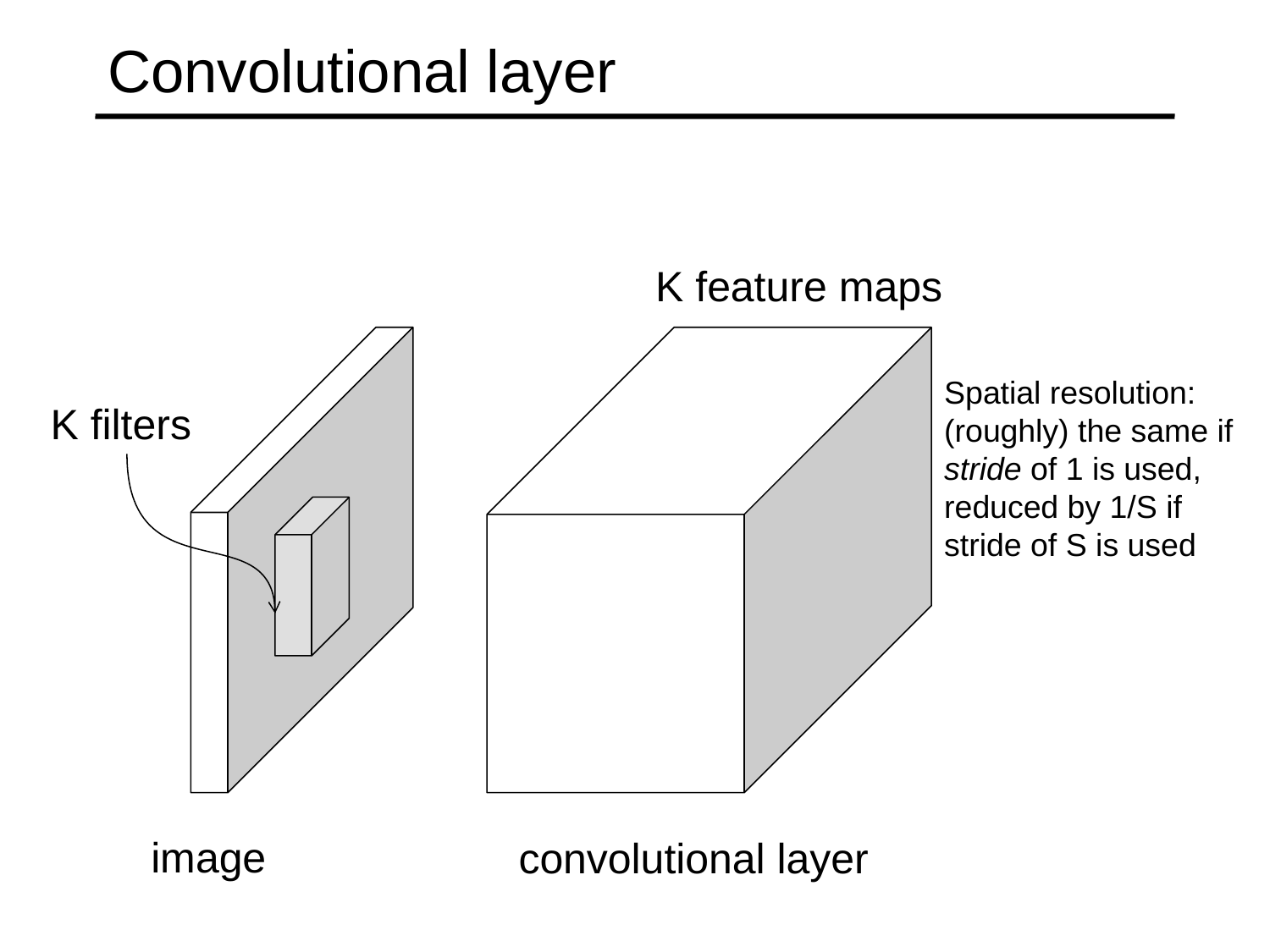

# Convolutional layer
K feature maps

Spatial resolution: (roughly) the same if stride of 1 is used, reduced by 1/S if stride of S is used
K filters

image
convolutional layer